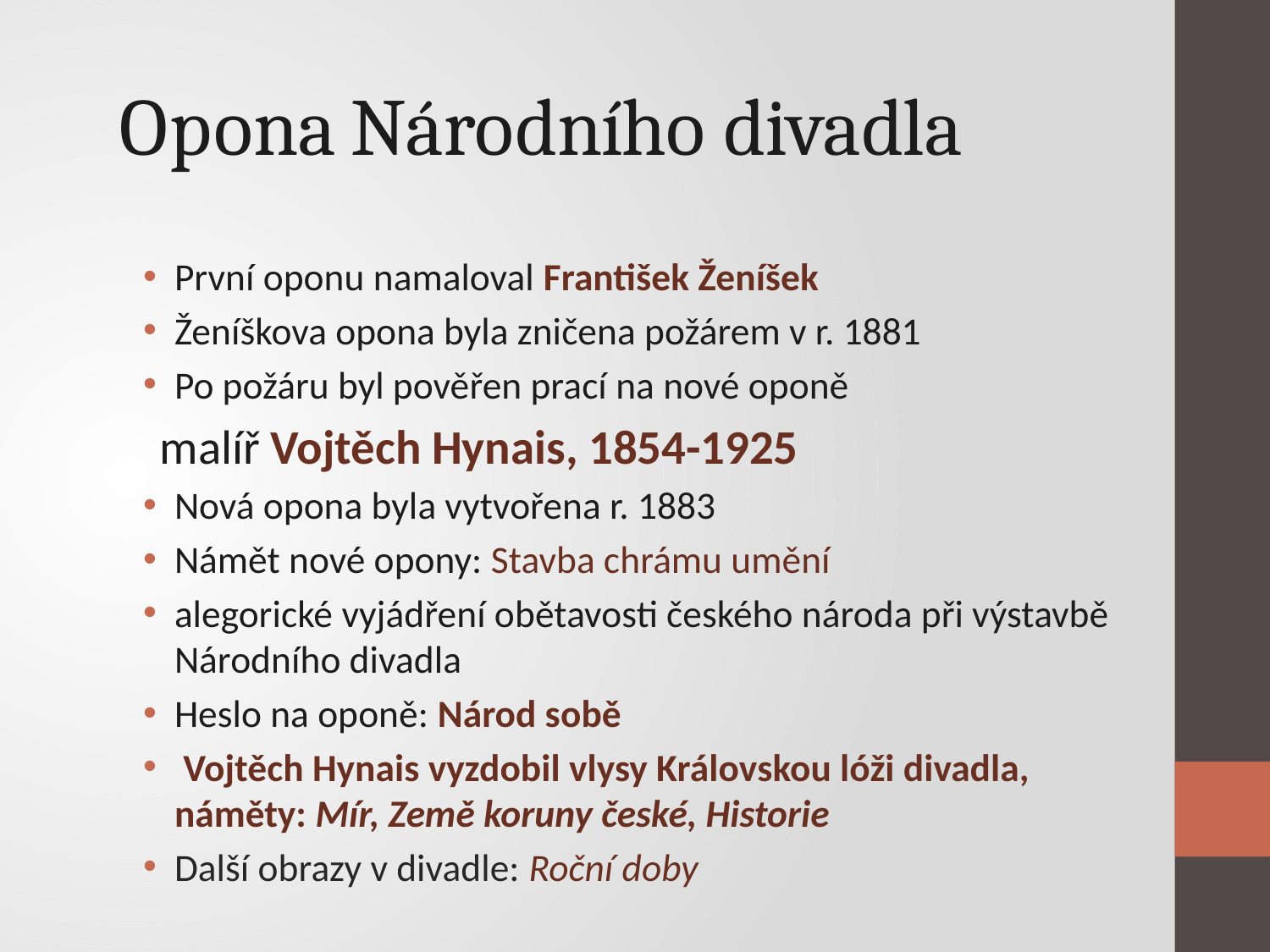

# Opona Národního divadla
První oponu namaloval František Ženíšek
Ženíškova opona byla zničena požárem v r. 1881
Po požáru byl pověřen prací na nové oponě
   malíř Vojtěch Hynais, 1854-1925
Nová opona byla vytvořena r. 1883
Námět nové opony: Stavba chrámu umění
alegorické vyjádření obětavosti českého národa při výstavbě Národního divadla
Heslo na oponě: Národ sobě
 Vojtěch Hynais vyzdobil vlysy Královskou lóži divadla, náměty: Mír, Země koruny české, Historie
Další obrazy v divadle: Roční doby